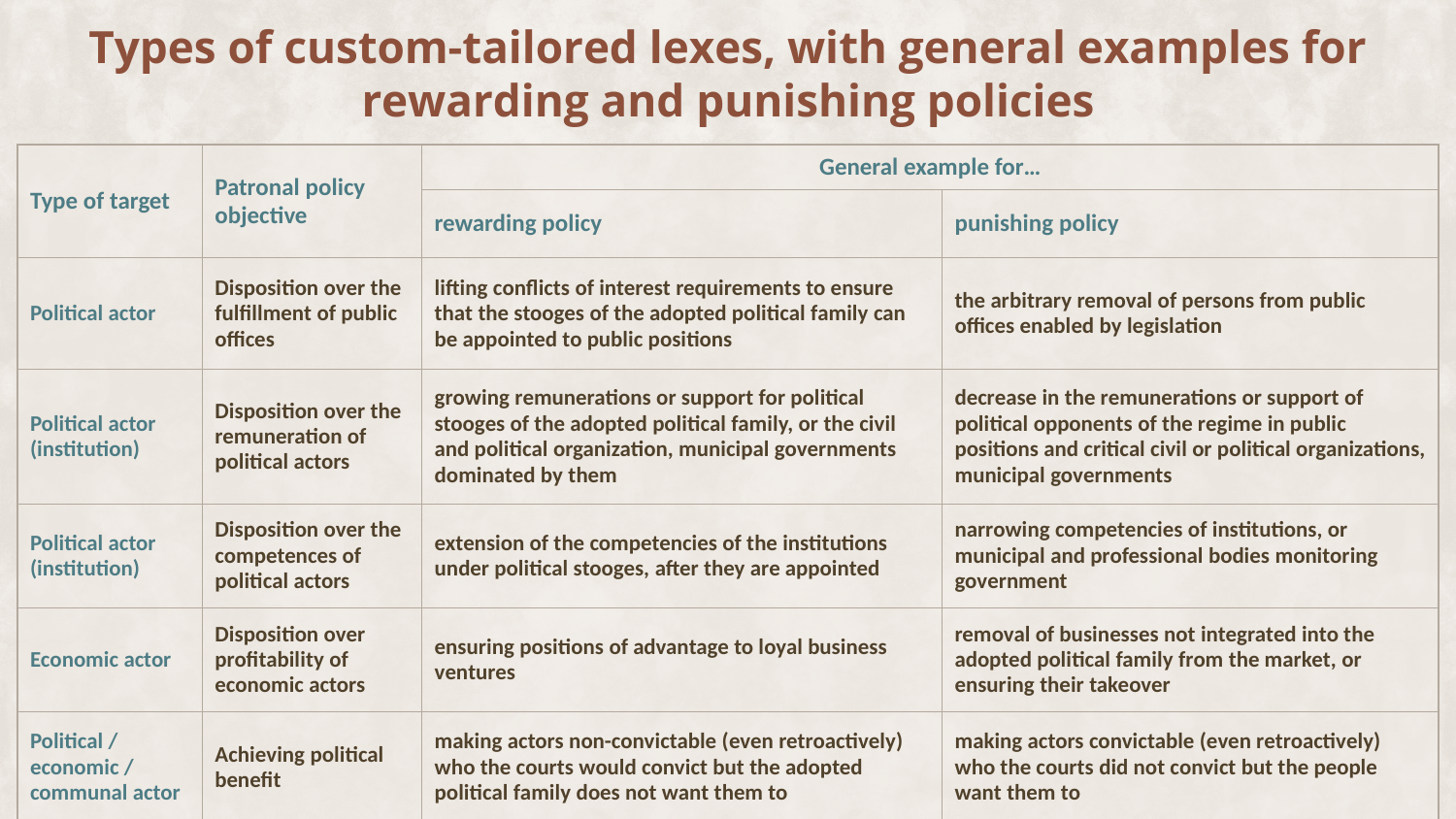

# Types of custom-tailored lexes, with general examples for rewarding and punishing policies
| Type of target | Patronal policy objective | General example for… |  |
| --- | --- | --- | --- |
|  |  | rewarding policy | punishing policy |
| Political actor | Disposition over the fulfillment of public offices | lifting conflicts of interest requirements to ensure that the stooges of the adopted political family can be appointed to public positions | the arbitrary removal of persons from public offices enabled by legislation |
| Political actor (institution) | Disposition over the remuneration of political actors | growing remunerations or support for political stooges of the adopted political family, or the civil and political organization, municipal governments dominated by them | decrease in the remunerations or support of political opponents of the regime in public positions and critical civil or political organizations, municipal governments |
| Political actor (institution) | Disposition over the competences of political actors | extension of the competencies of the institutions under political stooges, after they are appointed | narrowing competencies of institutions, or municipal and professional bodies monitoring government |
| Economic actor | Disposition over profitability of economic actors | ensuring positions of advantage to loyal business ventures | removal of businesses not integrated into the adopted political family from the market, or ensuring their takeover |
| Political / economic / communal actor | Achieving political benefit | making actors non-convictable (even retroactively) who the courts would convict but the adopted political family does not want them to | making actors convictable (even retroactively) who the courts did not convict but the people want them to |